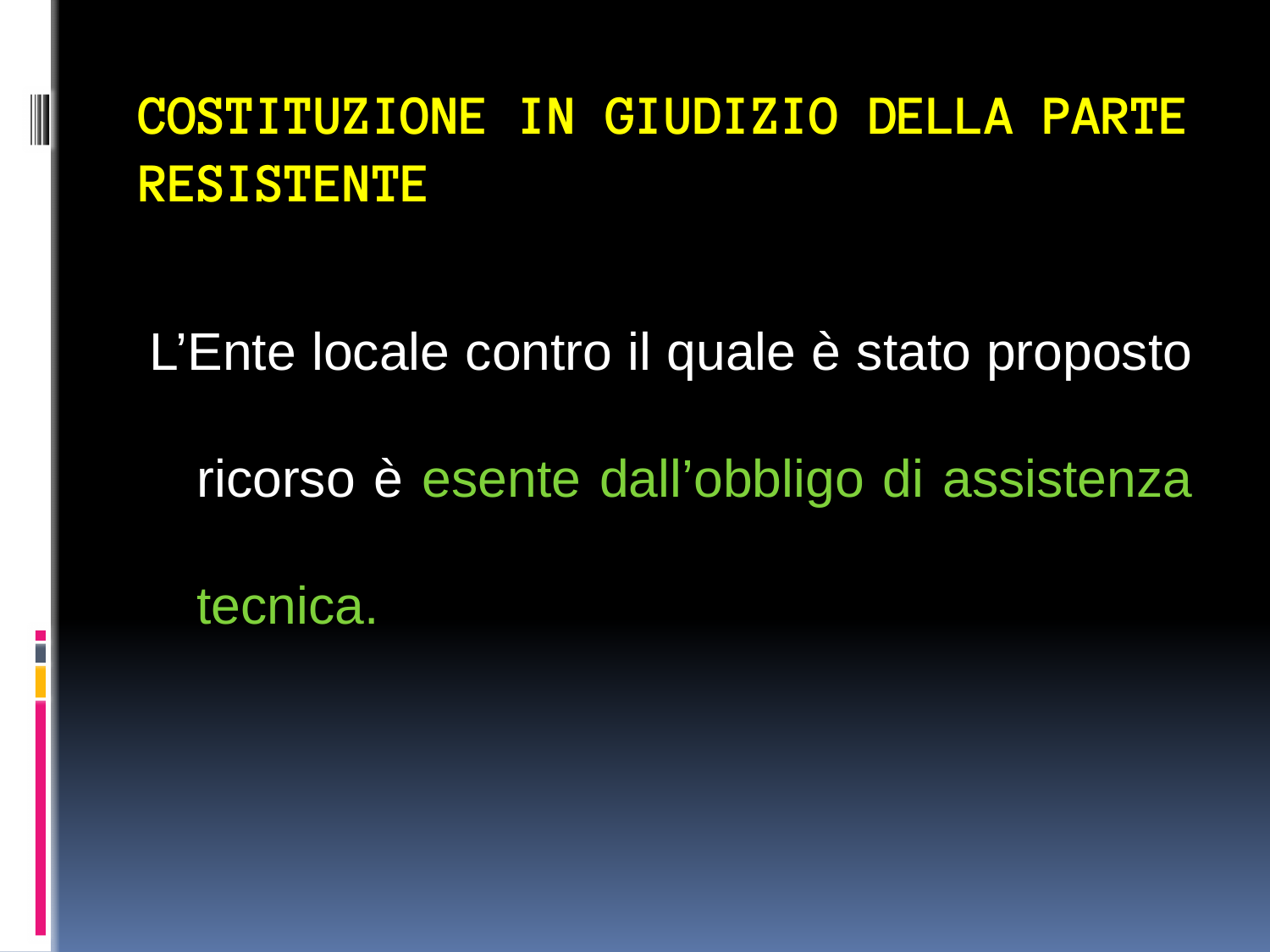

# COSTITUZIONE IN GIUDIZIO DELLA PARTE RESISTENTE
L’Ente locale contro il quale è stato proposto ricorso è esente dall’obbligo di assistenza tecnica.